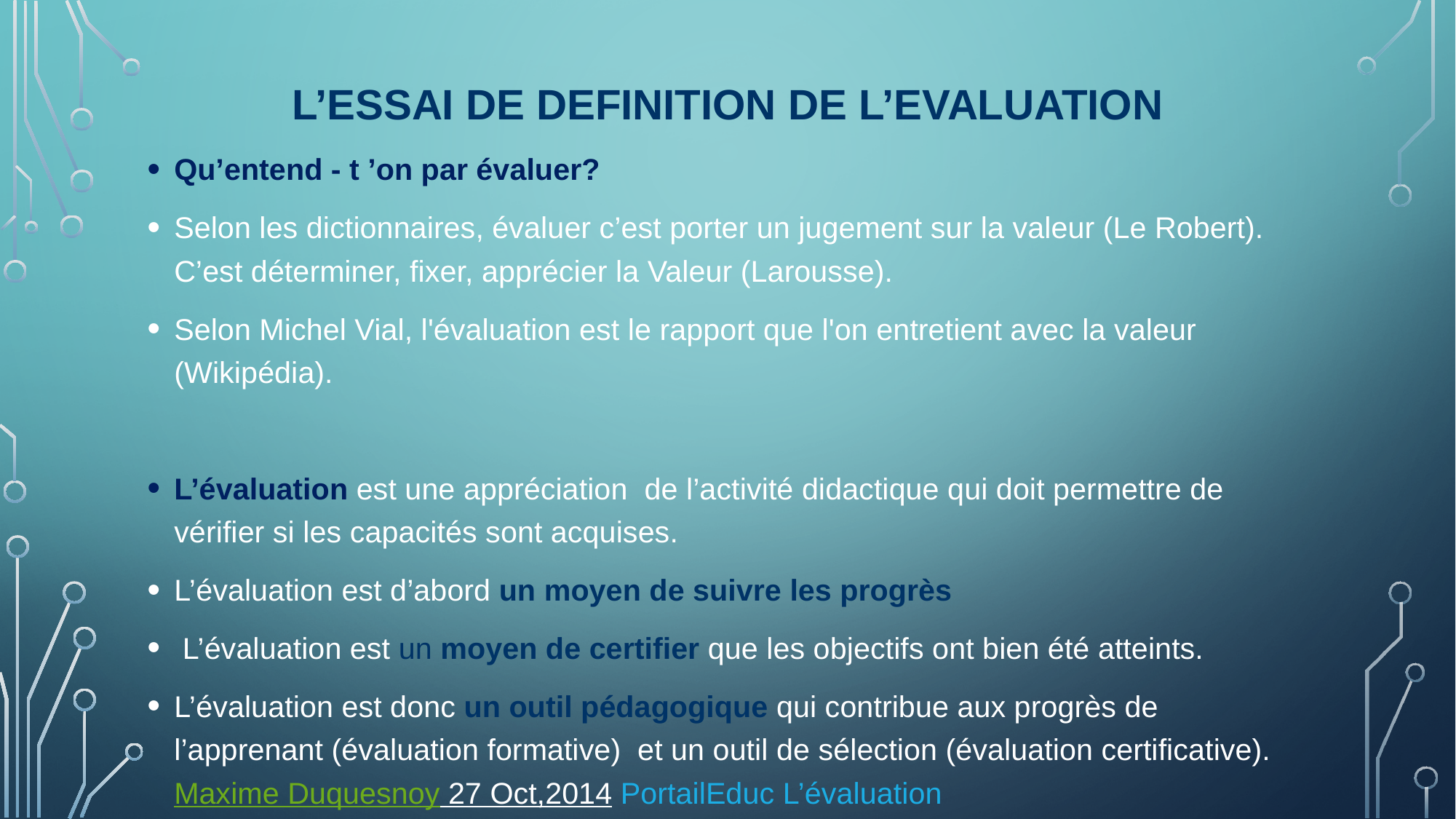

# L’Essai de DEFINITION de l’Evaluation
Qu’entend - t ’on par évaluer?
Selon les dictionnaires, évaluer c’est porter un jugement sur la valeur (Le Robert). C’est déterminer, fixer, apprécier la Valeur (Larousse).
Selon Michel Vial, l'évaluation est le rapport que l'on entretient avec la valeur (Wikipédia).

L’évaluation est une appréciation  de l’activité didactique qui doit permettre de vérifier si les capacités sont acquises.
L’évaluation est d’abord un moyen de suivre les progrès
 L’évaluation est un moyen de certifier que les objectifs ont bien été atteints.
L’évaluation est donc un outil pédagogique qui contribue aux progrès de l’apprenant (évaluation formative)  et un outil de sélection (évaluation certificative). Maxime Duquesnoy 27 Oct,2014 PortailEduc L’évaluation